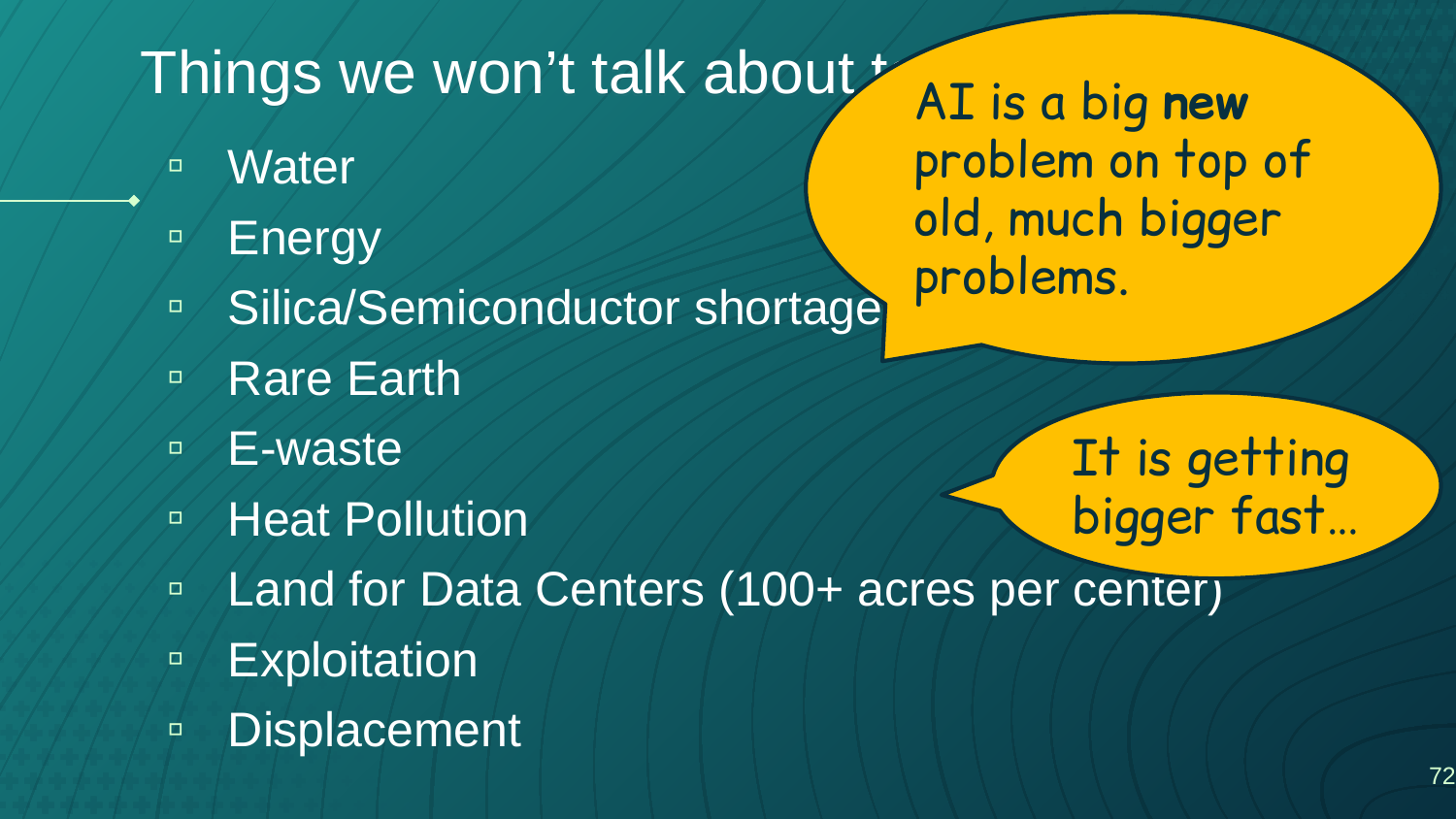

AI is a big new problem on top of old, much bigger problems.
# Things we won’t talk about today
Water
Energy
Silica/Semiconductor shortage
Rare Earth
E-waste
Heat Pollution
Land for Data Centers (100+ acres per center)
Exploitation
Displacement

It is getting bigger fast…
72